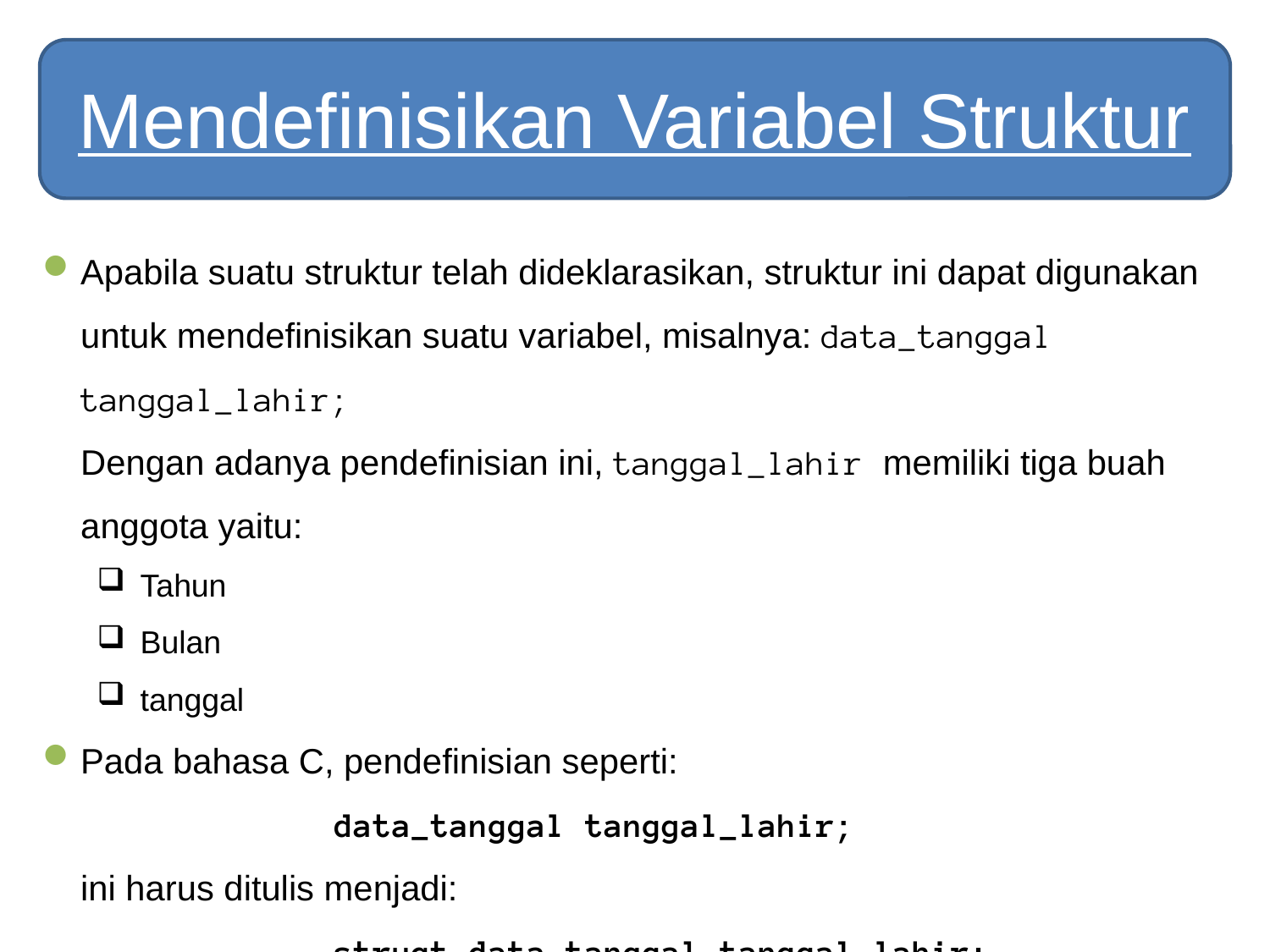

# Mendefinisikan Variabel Struktur
Apabila suatu struktur telah dideklarasikan, struktur ini dapat digunakan untuk mendefinisikan suatu variabel, misalnya: data_tanggal tanggal_lahir;
	Dengan adanya pendefinisian ini, tanggal_lahir memiliki tiga buah anggota yaitu:
 Tahun
 Bulan
 tanggal
Pada bahasa C, pendefinisian seperti:
			data_tanggal tanggal_lahir;
	ini harus ditulis menjadi:
			struct data_tanggal tanggal_lahir;